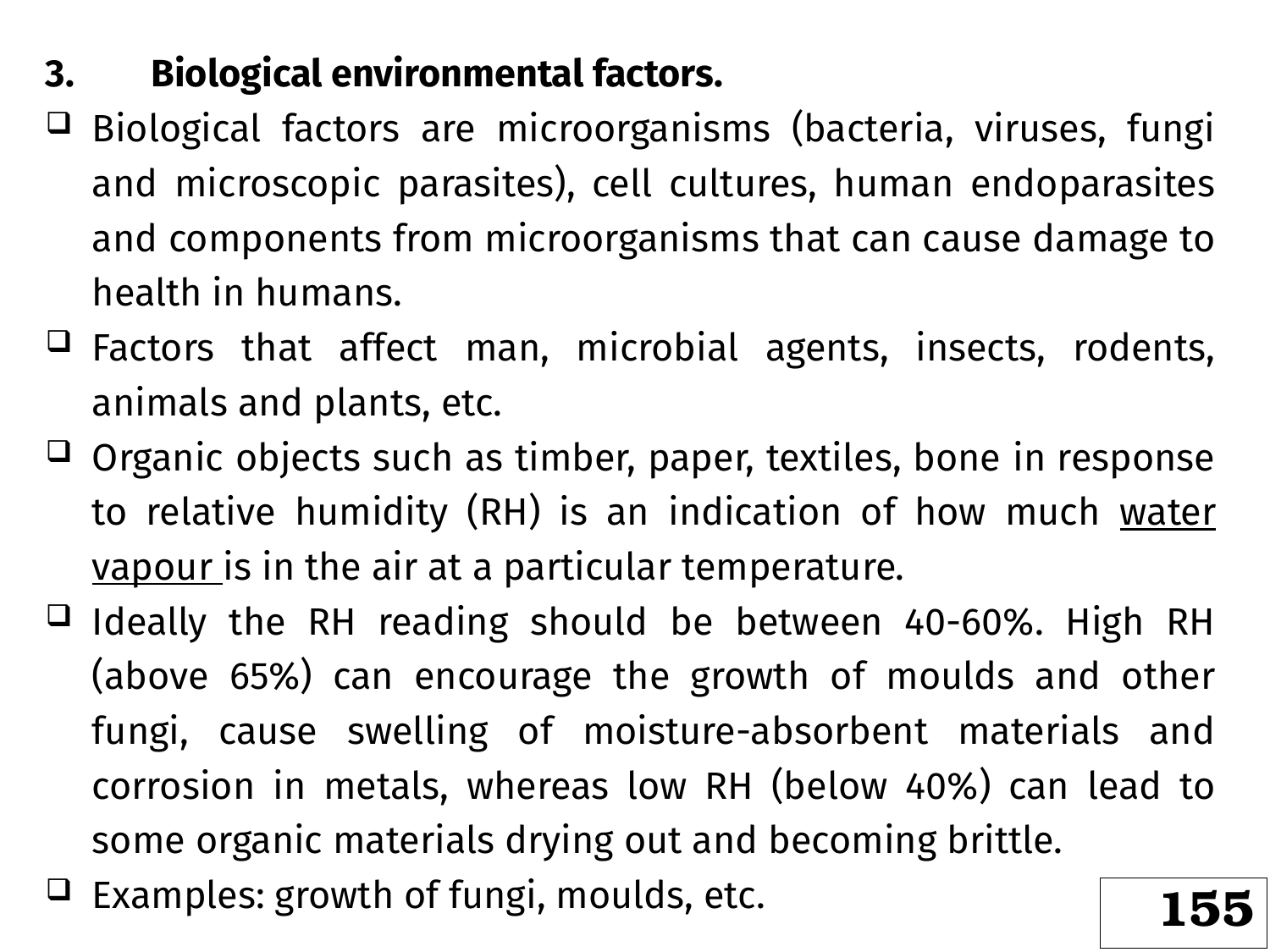

3.	Biological environmental factors.
Biological factors are microorganisms (bacteria, viruses, fungi and microscopic parasites), cell cultures, human endoparasites and components from microorganisms that can cause damage to health in humans.
Factors that affect man, microbial agents, insects, rodents, animals and plants, etc.
Organic objects such as timber, paper, textiles, bone in response to relative humidity (RH) is an indication of how much water vapour is in the air at a particular temperature.
Ideally the RH reading should be between 40-60%. High RH (above 65%) can encourage the growth of moulds and other fungi, cause swelling of moisture-absorbent materials and corrosion in metals, whereas low RH (below 40%) can lead to some organic materials drying out and becoming brittle.
Examples: growth of fungi, moulds, etc.

155